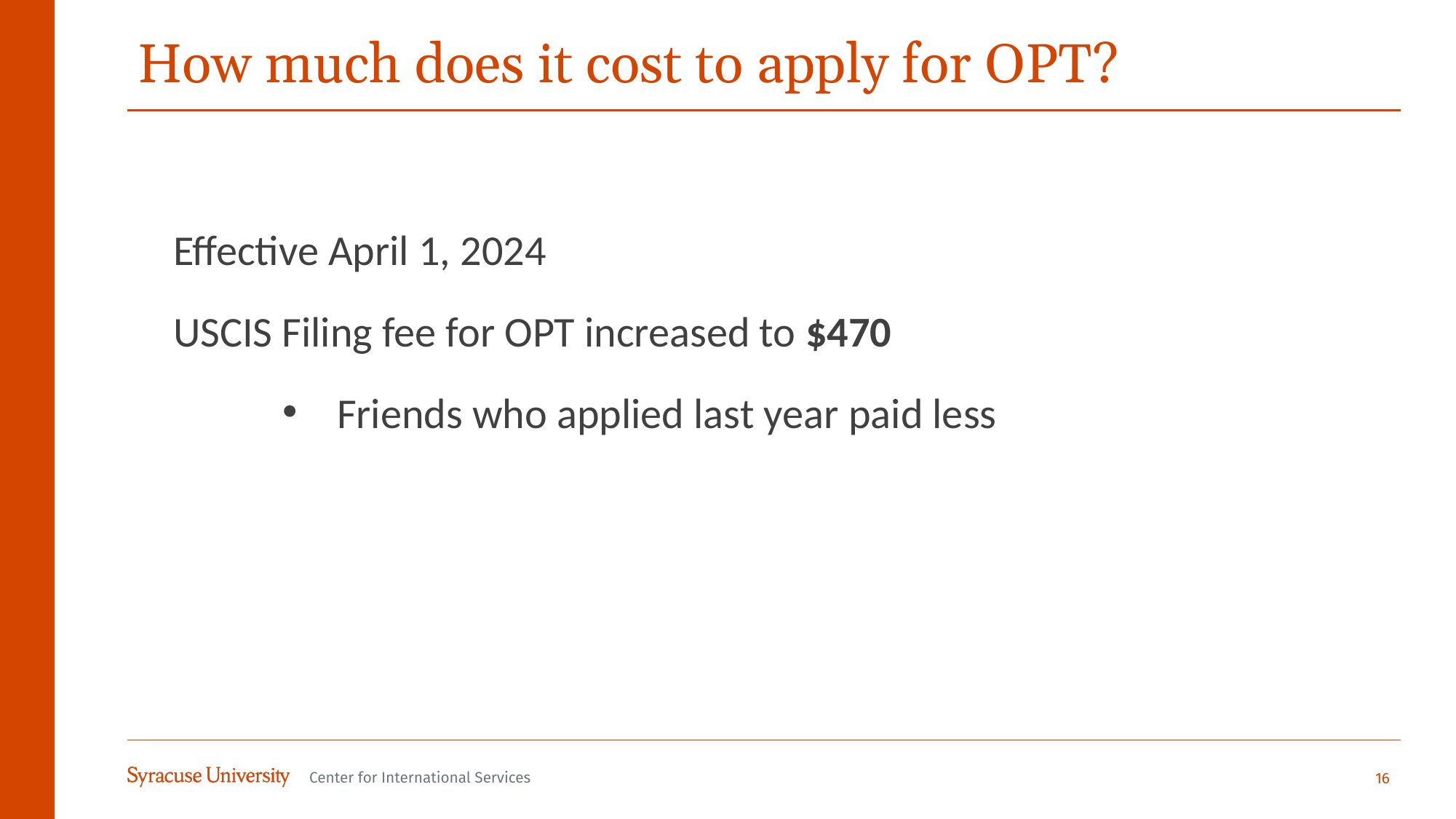

# How much does it cost to apply for OPT?

Effective April 1, 2024

USCIS Filing fee for OPT increased to $470

Friends who applied last year paid less

$$
$$
$$$
16
Center for International Services